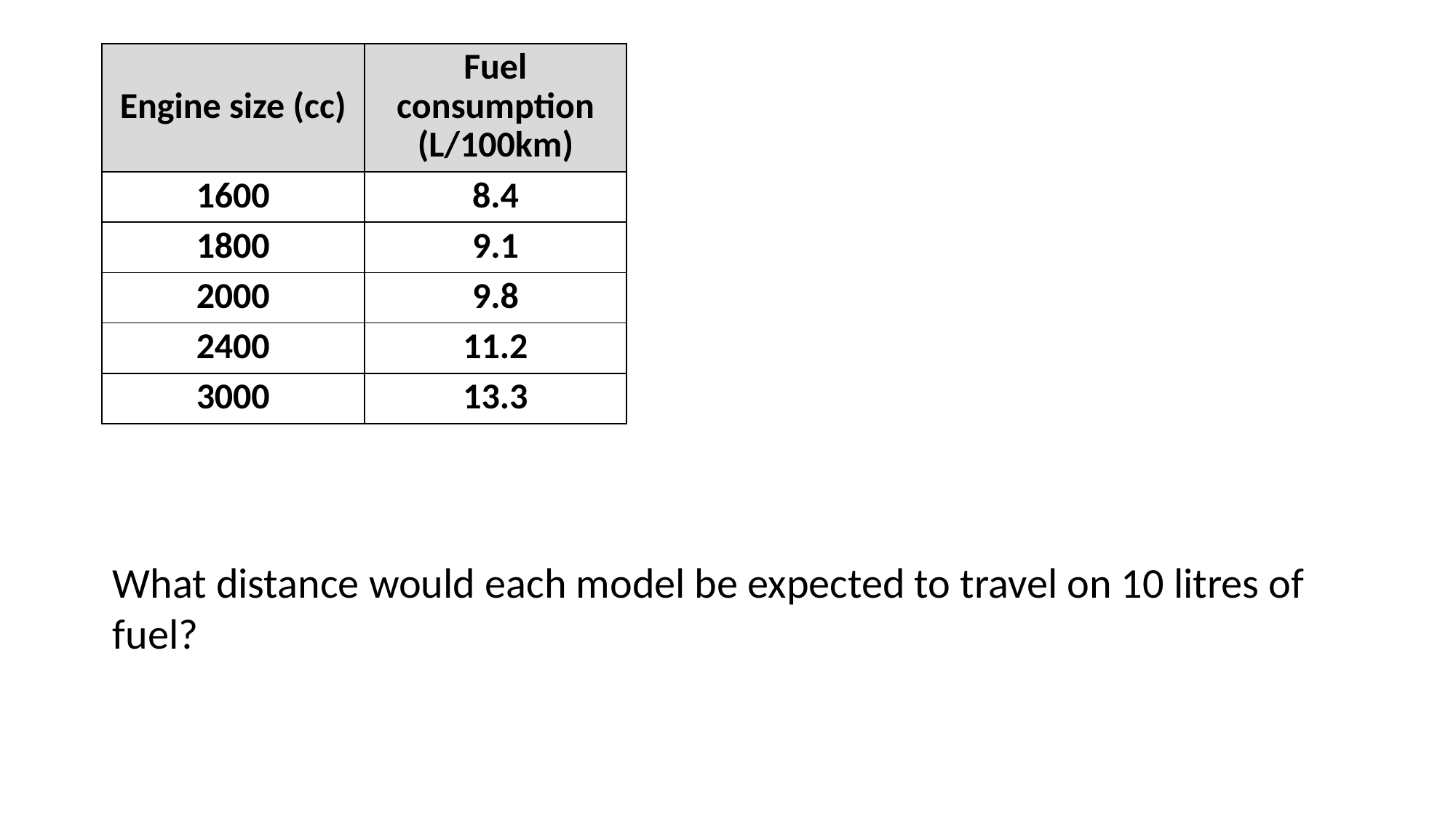

| Engine size (cc) | Fuel consumption (L/100km) |
| --- | --- |
| 1600 | 8.4 |
| 1800 | 9.1 |
| 2000 | 9.8 |
| 2400 | 11.2 |
| 3000 | 13.3 |
What distance would each model be expected to travel on 10 litres of fuel?